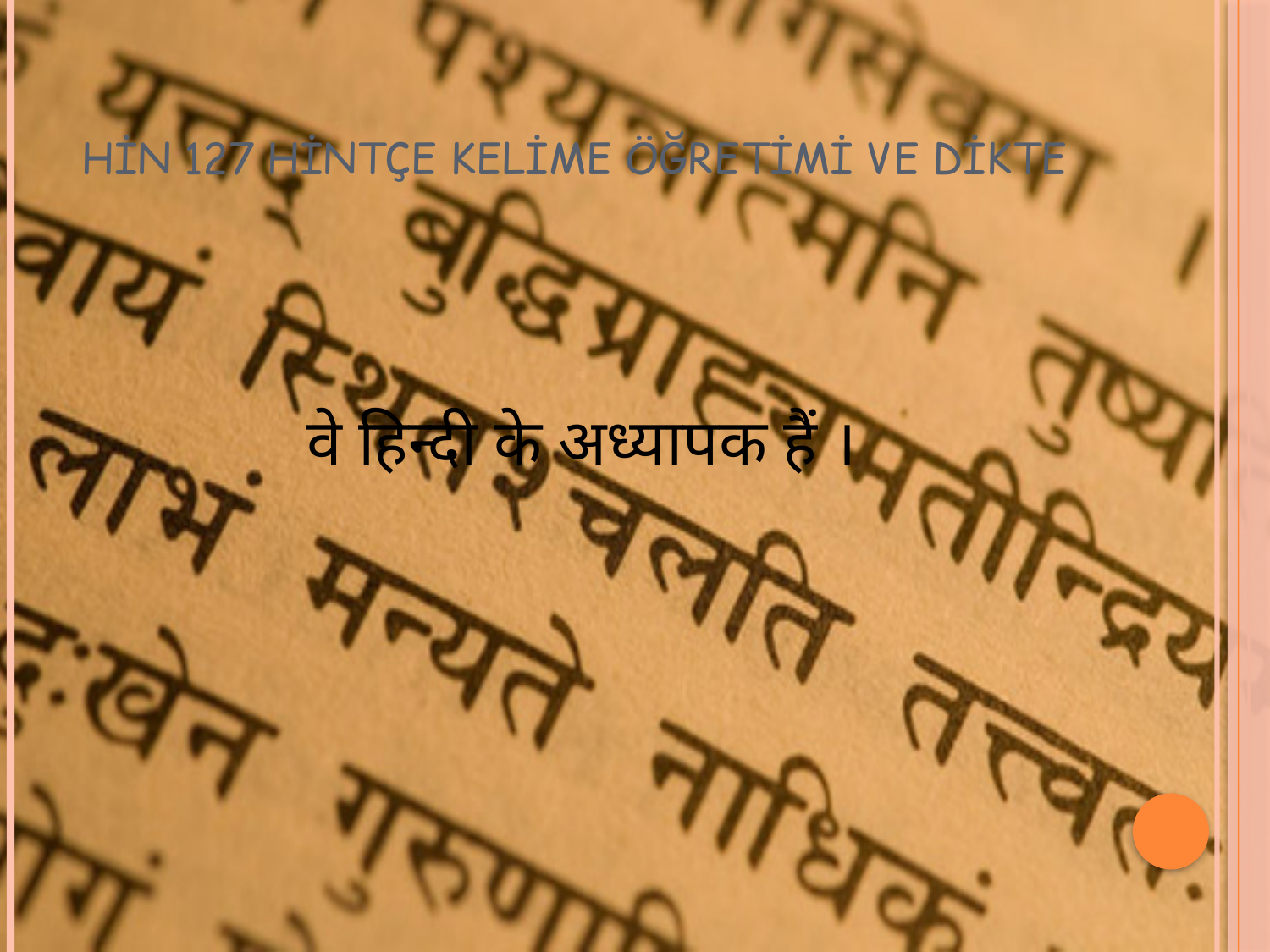

# HİN 127 HİNTÇE KELİME ÖĞRETİMİ VE DİKTE

वे हिन्दी के अध्यापक हैं ।